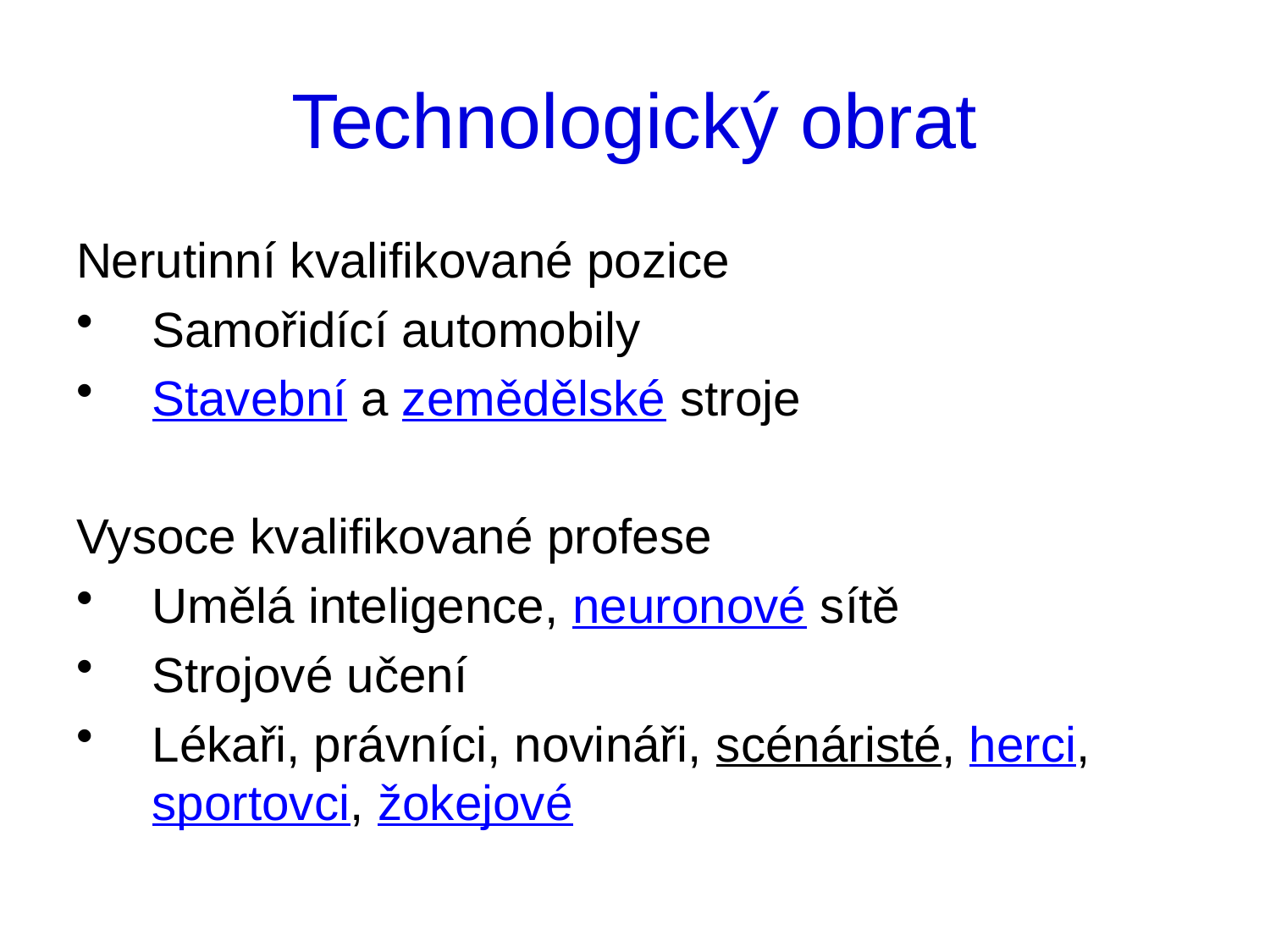

# Technologický obrat
Nerutinní kvalifikované pozice
Samořidící automobily
Stavební a zemědělské stroje

Vysoce kvalifikované profese
Umělá inteligence, neuronové sítě
Strojové učení
Lékaři, právníci, novináři, scénáristé, herci, sportovci, žokejové